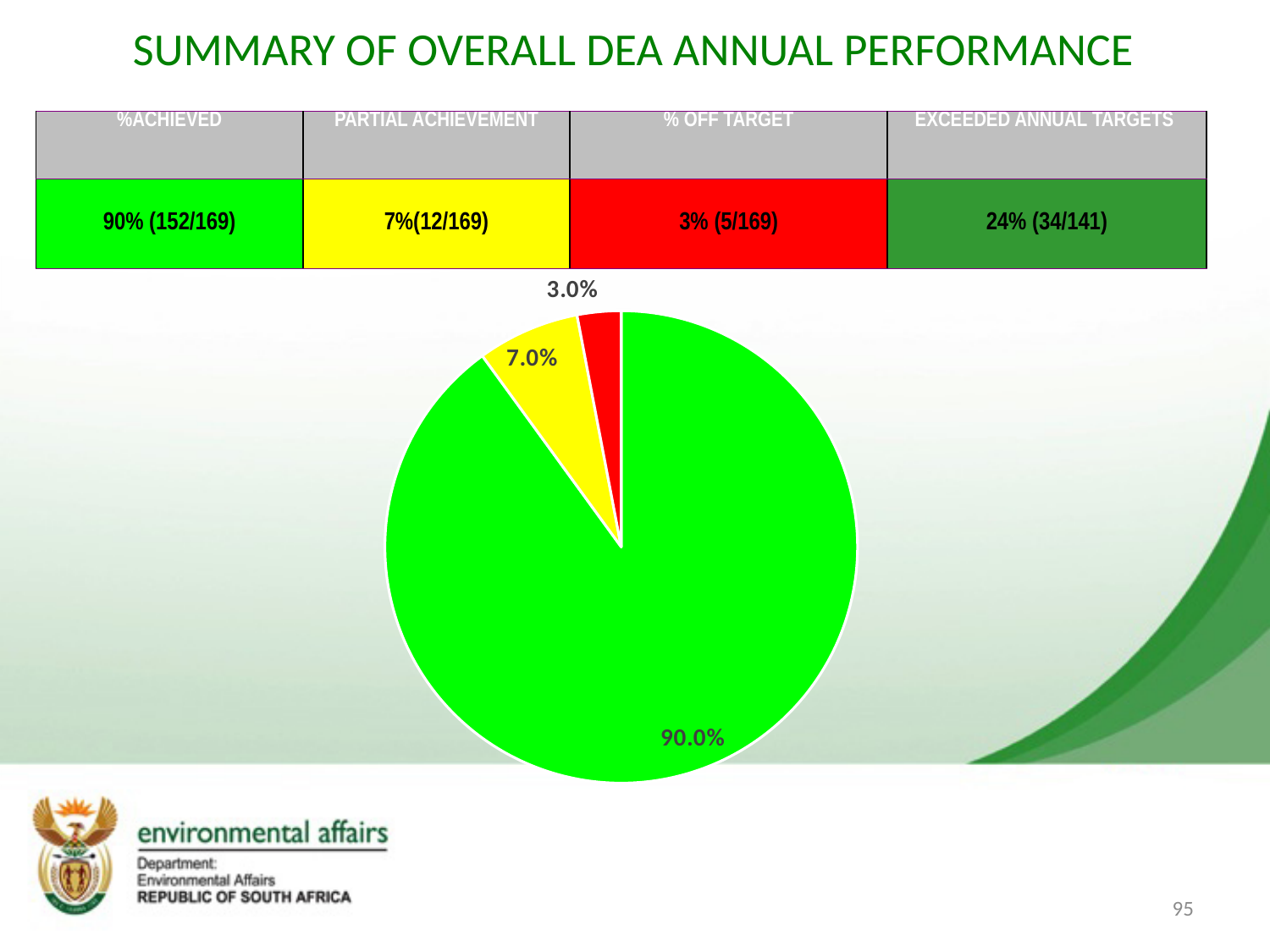

# SUMMARY OF OVERALL DEA ANNUAL PERFORMANCE
| %ACHIEVED | PARTIAL ACHIEVEMENT | % OFF TARGET | EXCEEDED ANNUAL TARGETS |
| --- | --- | --- | --- |
| 90% (152/169) | 7%(12/169) | 3% (5/169) | 24% (34/141) |

### Chart

| Category | Sales |
|---|---|
| Achieved  | 0.9 |
| Partially Achieved | 0.07 |
| Off Target | 0.03 |
95